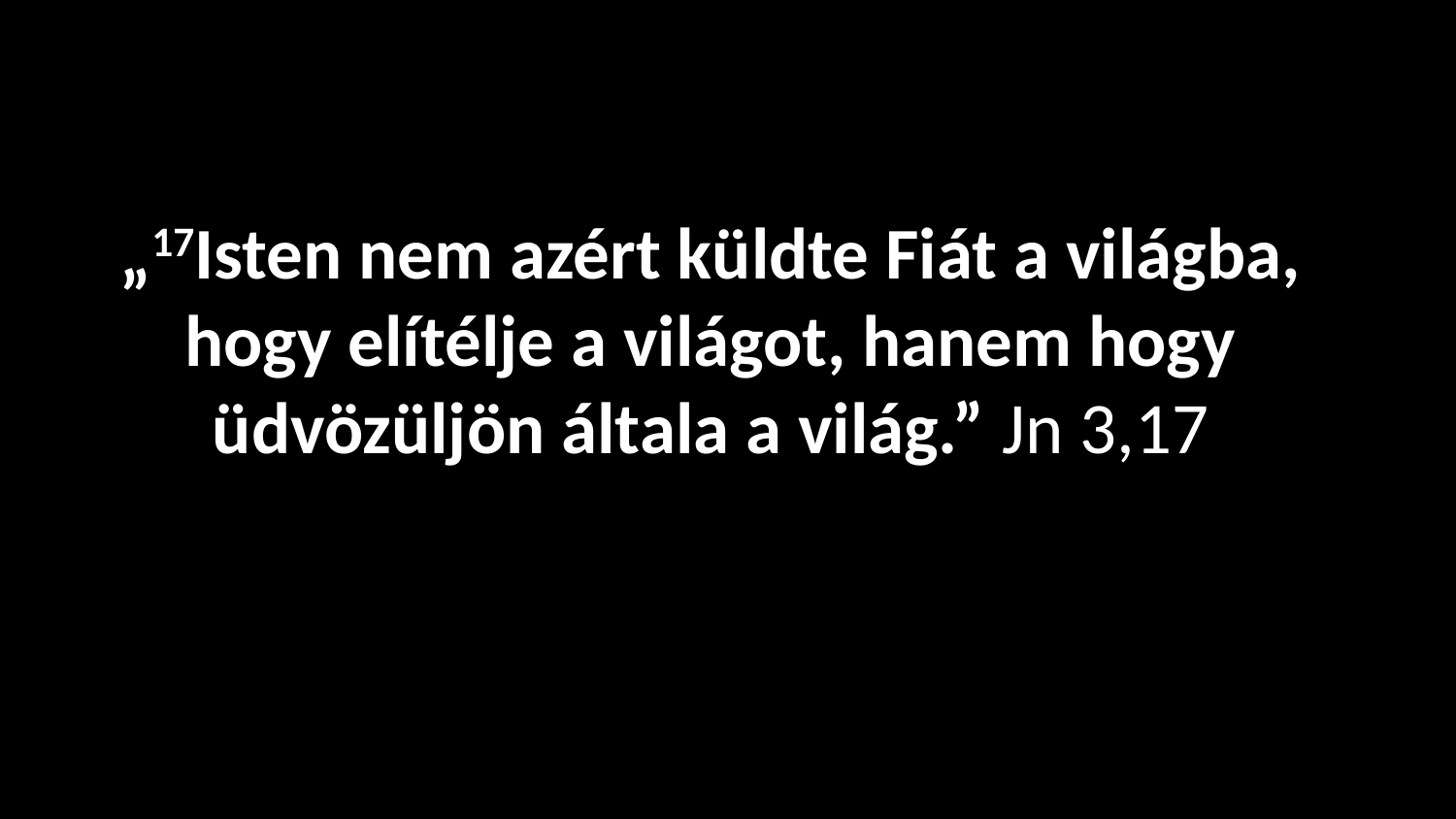

„17Isten nem azért küldte Fiát a világba, hogy elítélje a világot, hanem hogy üdvözüljön általa a világ.” Jn 3,17